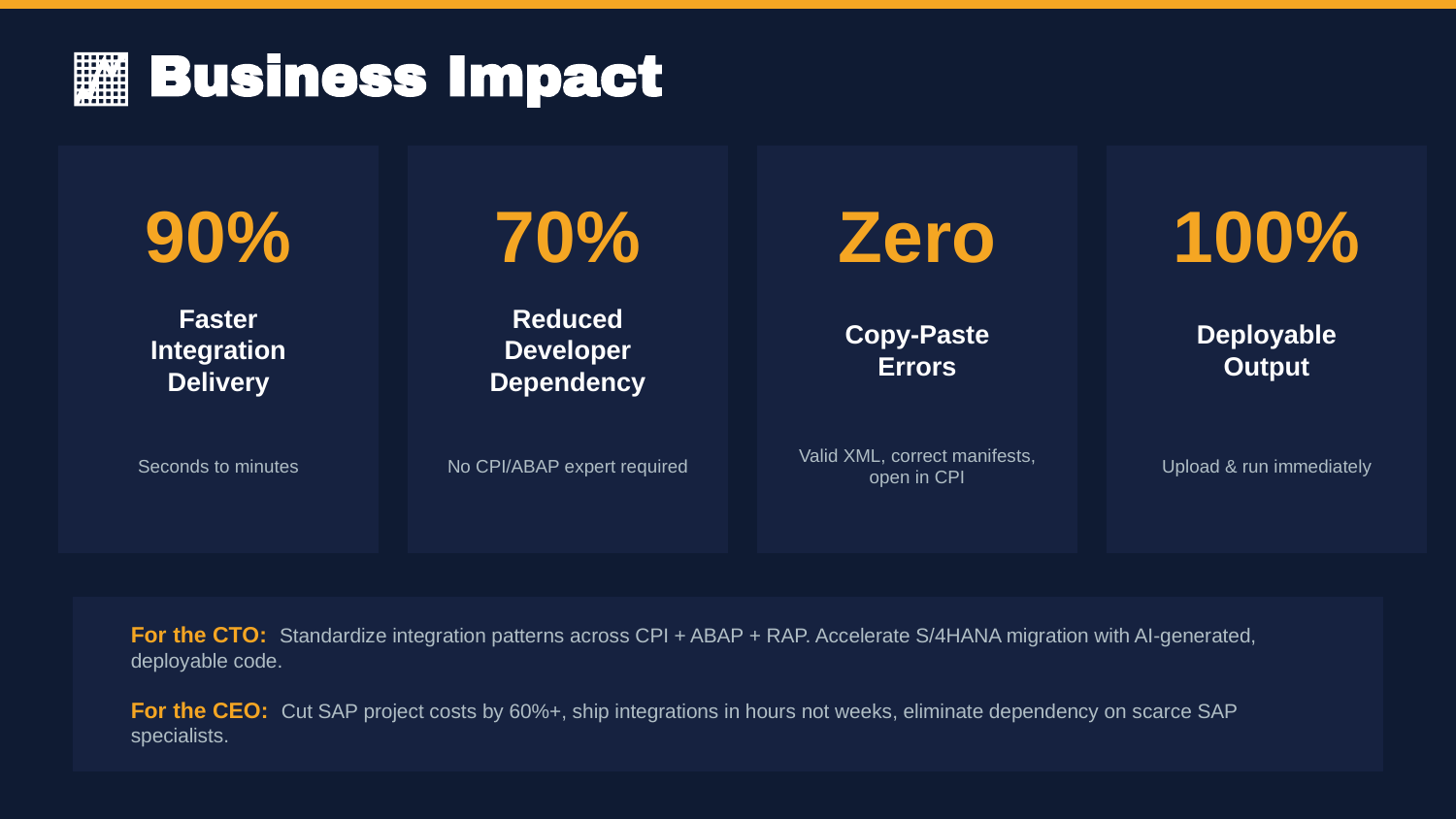

📈 Business Impact

90%
70%
Zero
100%
Faster
Integration
Delivery
Reduced
Developer
Dependency
Copy-Paste
Errors
Deployable
Output
Seconds to minutes
No CPI/ABAP expert required
Valid XML, correct manifests,
open in CPI
Upload & run immediately

For the CTO:  Standardize integration patterns across CPI + ABAP + RAP. Accelerate S/4HANA migration with AI-generated, deployable code.

For the CEO:  Cut SAP project costs by 60%+, ship integrations in hours not weeks, eliminate dependency on scarce SAP specialists.